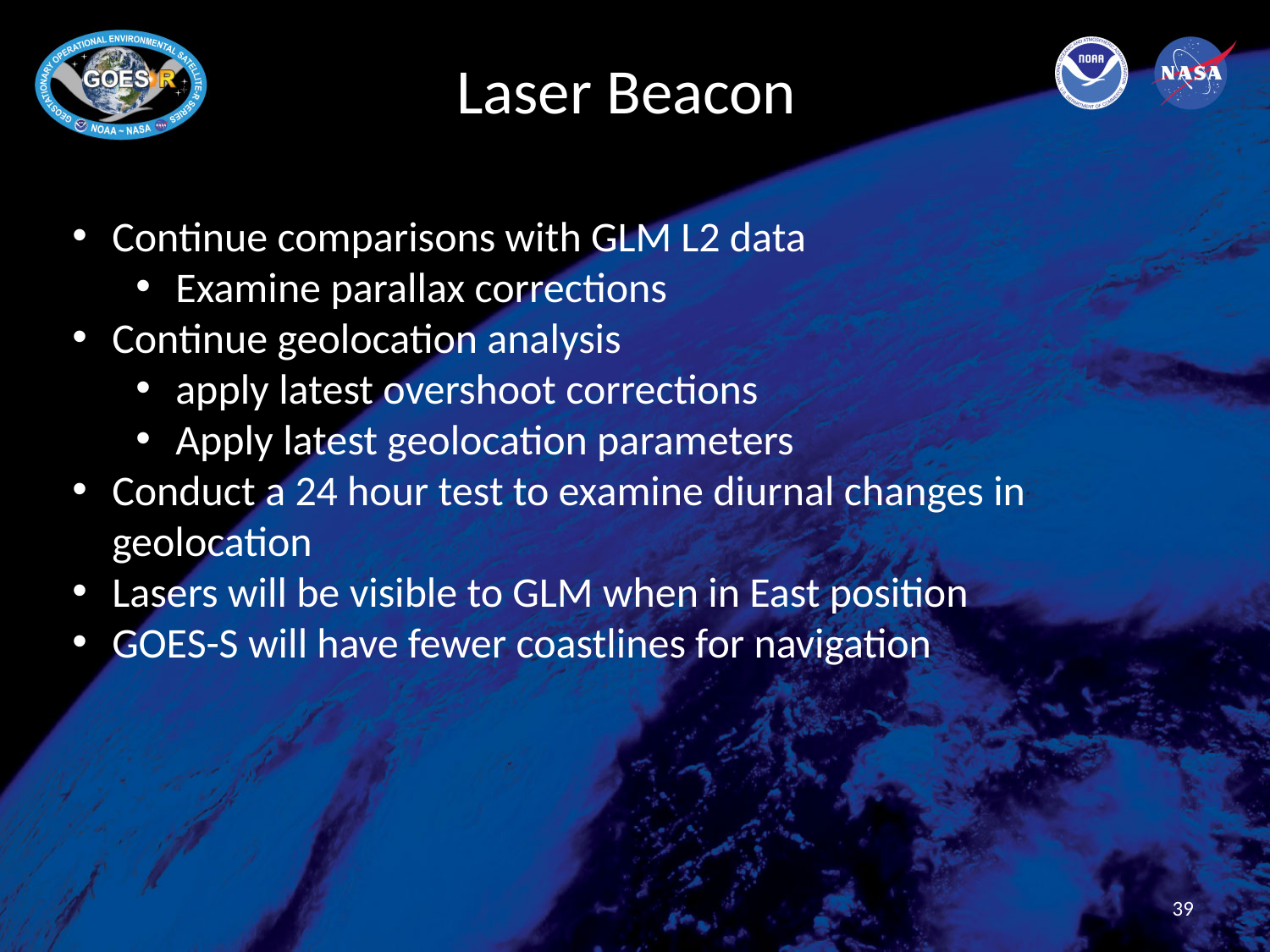

Laser Beacon
Continue comparisons with GLM L2 data
Examine parallax corrections
Continue geolocation analysis
apply latest overshoot corrections
Apply latest geolocation parameters
Conduct a 24 hour test to examine diurnal changes in geolocation
Lasers will be visible to GLM when in East position
GOES-S will have fewer coastlines for navigation

39